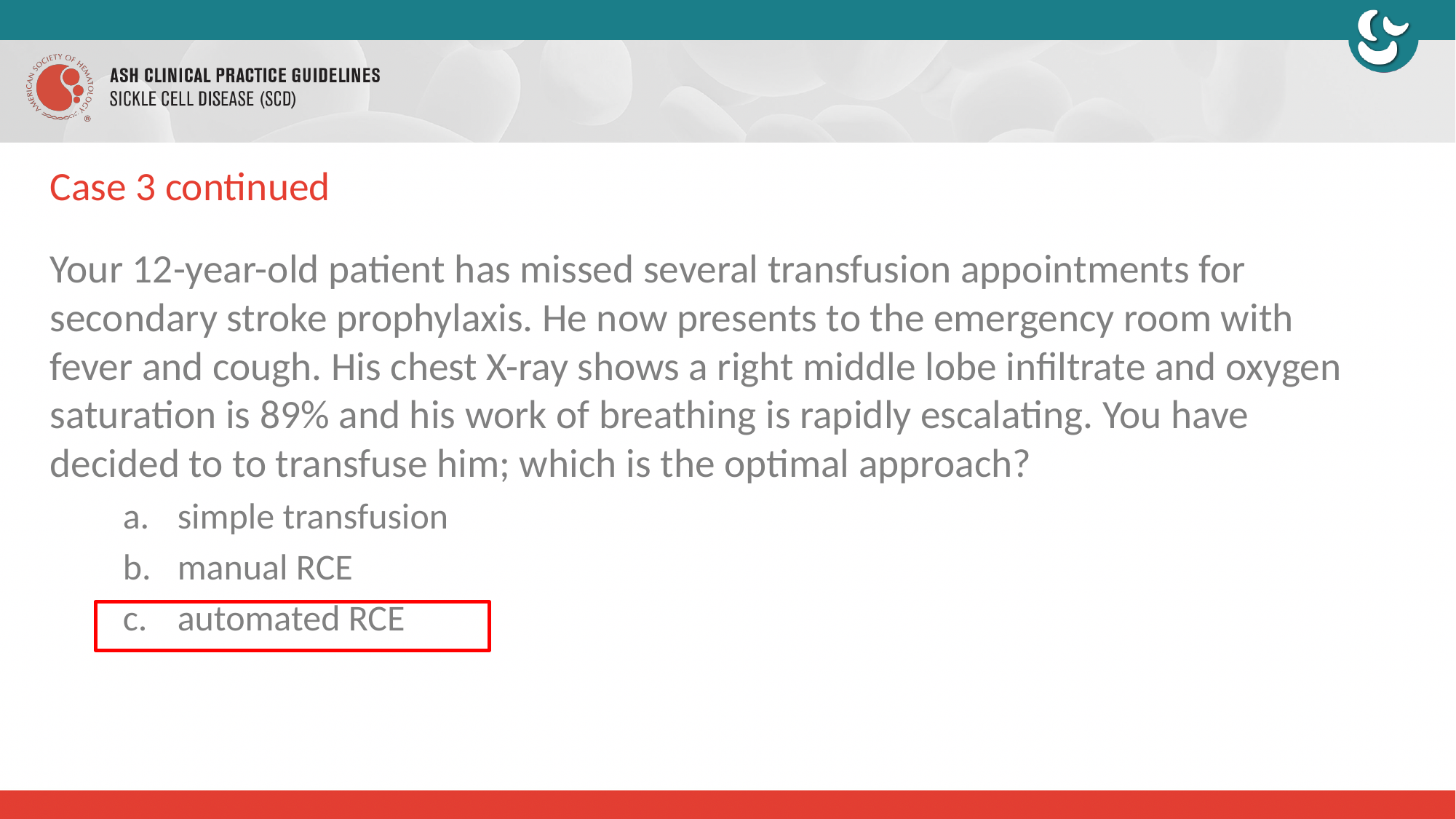

# Case 3 continued
Your 12-year-old patient has missed several transfusion appointments for secondary stroke prophylaxis. He now presents to the emergency room with fever and cough. His chest X-ray shows a right middle lobe infiltrate and oxygen saturation is 89% and his work of breathing is rapidly escalating. You have decided to to transfuse him; which is the optimal approach?
simple transfusion
manual RCE
automated RCE